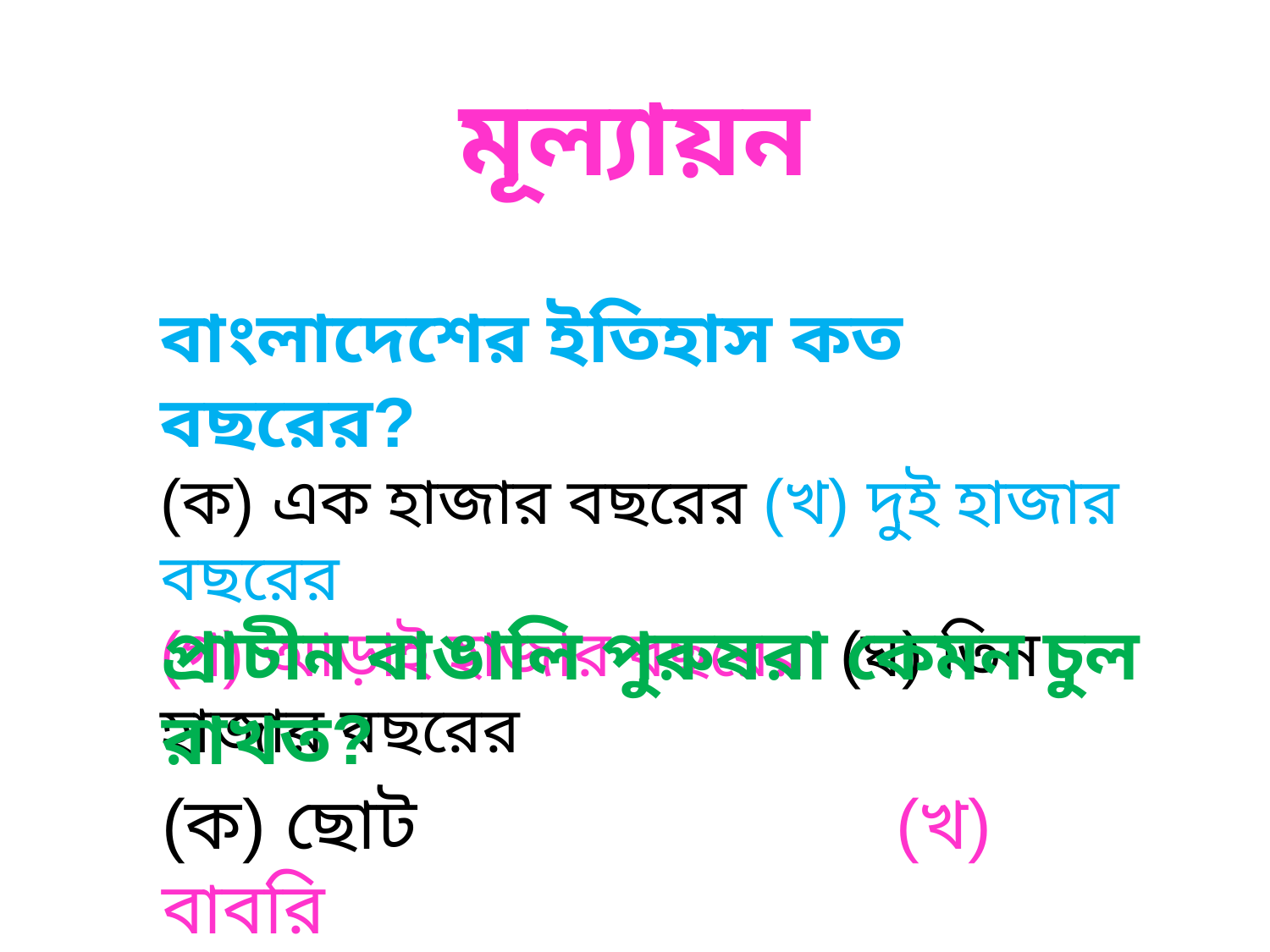

মূল্যায়ন
বাংলাদেশের ইতিহাস কত বছরের?
(ক) এক হাজার বছরের (খ) দুই হাজার বছরের
(গ) আড়াই হাজার বছরের  (ঘ) তিন হাজার বছরের
প্রাচীন বাঙালি পুরুষরা কেমন চুল রাখত?
(ক) ছোট                          (খ) বাবরি
(গ) খুব লম্বা                       (ঘ) মাঝারি